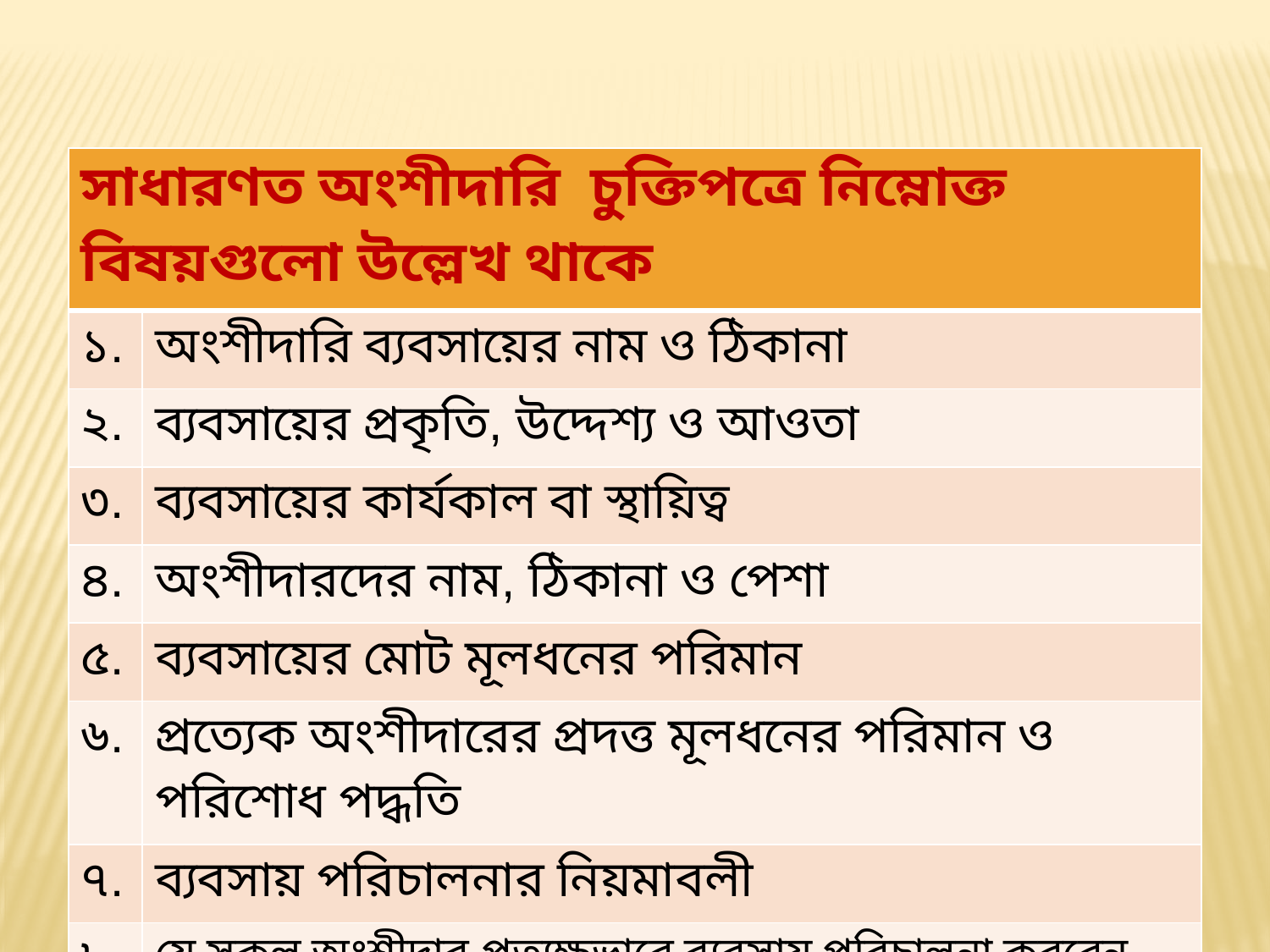

| সাধারণত অংশীদারি চুক্তিপত্রে নিম্নোক্ত বিষয়গুলো উল্লেখ থাকে |  |
| --- | --- |
| ১. | অংশীদারি ব্যবসায়ের নাম ও ঠিকানা |
| ২. | ব্যবসায়ের প্রকৃতি, উদ্দেশ্য ও আওতা |
| ৩. | ব্যবসায়ের কার্যকাল বা স্থায়িত্ব |
| ৪. | অংশীদারদের নাম, ঠিকানা ও পেশা |
| ৫. | ব্যবসায়ের মোট মূলধনের পরিমান |
| ৬. | প্রত্যেক অংশীদারের প্রদত্ত মূলধনের পরিমান ও পরিশোধ পদ্ধতি |
| ৭. | ব্যবসায় পরিচালনার নিয়মাবলী |
| ৮. | যে সকল অংশীদার প্রত্যক্ষভাবে ব্যবসায় পরিচালনা করবেন তাদের পরিচিতি |